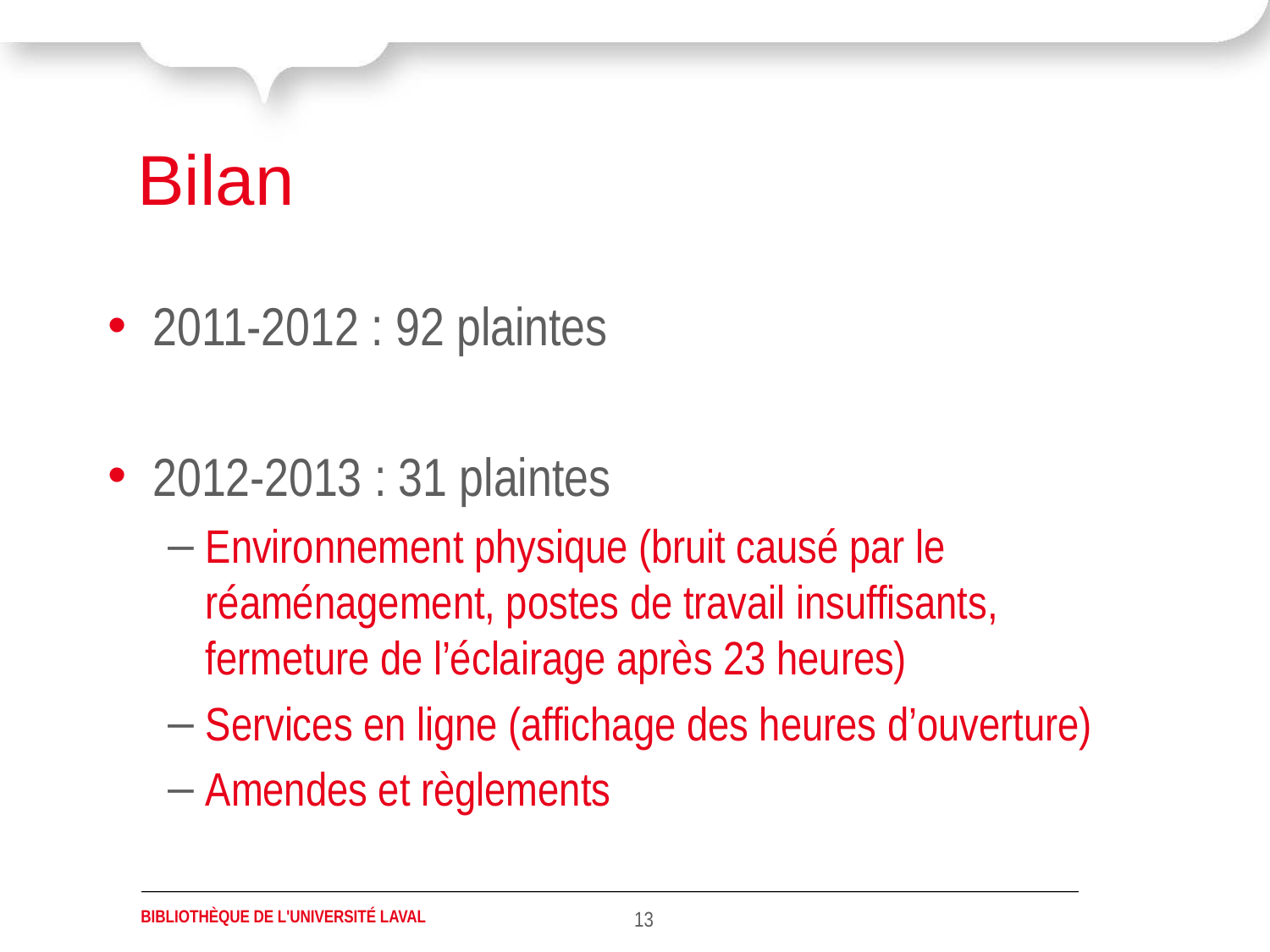

# Bilan
2011-2012 : 92 plaintes

2012-2013 : 31 plaintes
Environnement physique (bruit causé par le réaménagement, postes de travail insuffisants, fermeture de l’éclairage après 23 heures)
Services en ligne (affichage des heures d’ouverture)
Amendes et règlements